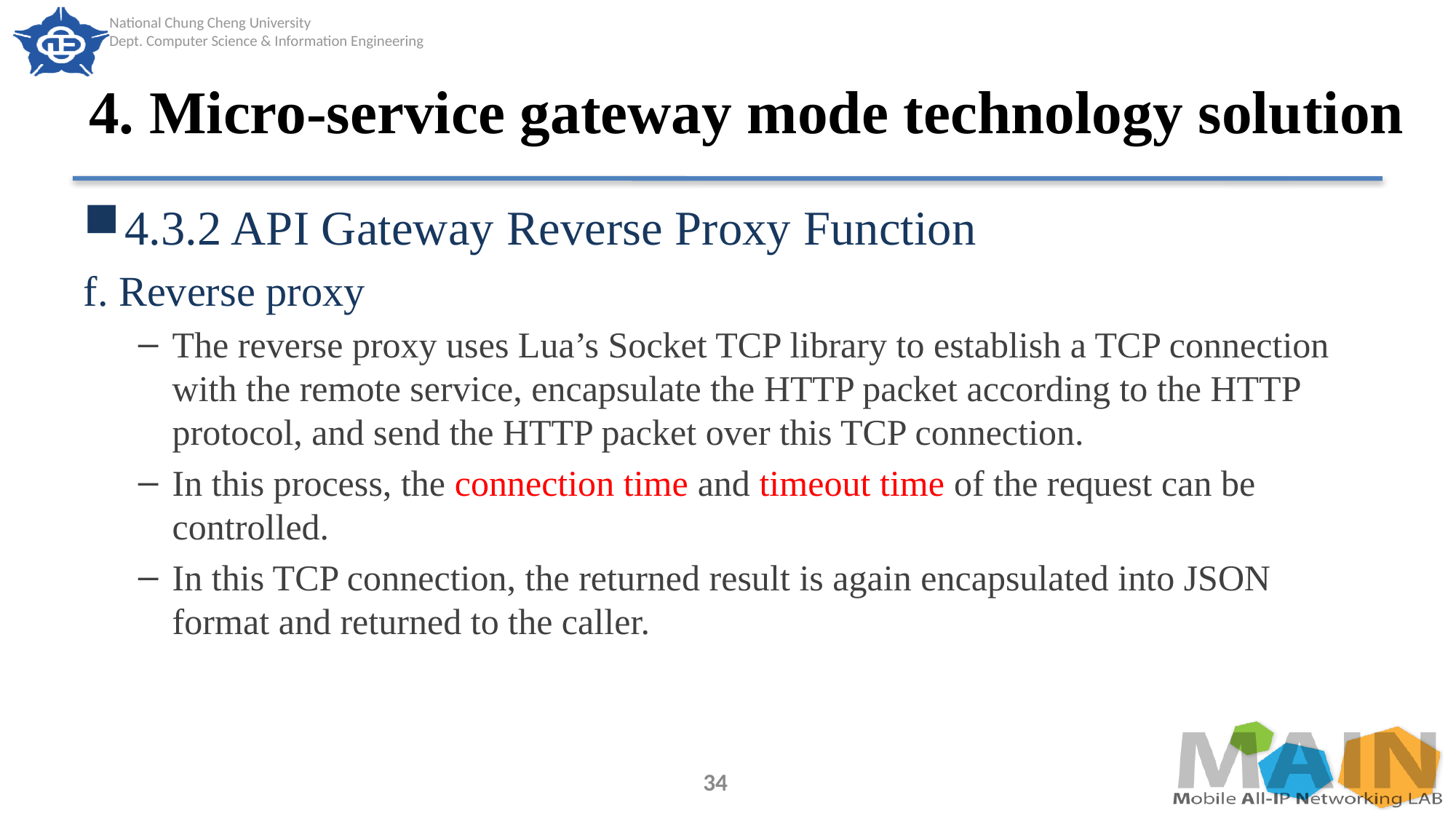

# 4. Micro-service gateway mode technology solution
4.3.2 API Gateway Reverse Proxy Function
f. Reverse proxy
The reverse proxy uses Lua’s Socket TCP library to establish a TCP connection with the remote service, encapsulate the HTTP packet according to the HTTP protocol, and send the HTTP packet over this TCP connection.
In this process, the connection time and timeout time of the request can be controlled.
In this TCP connection, the returned result is again encapsulated into JSON format and returned to the caller.
34